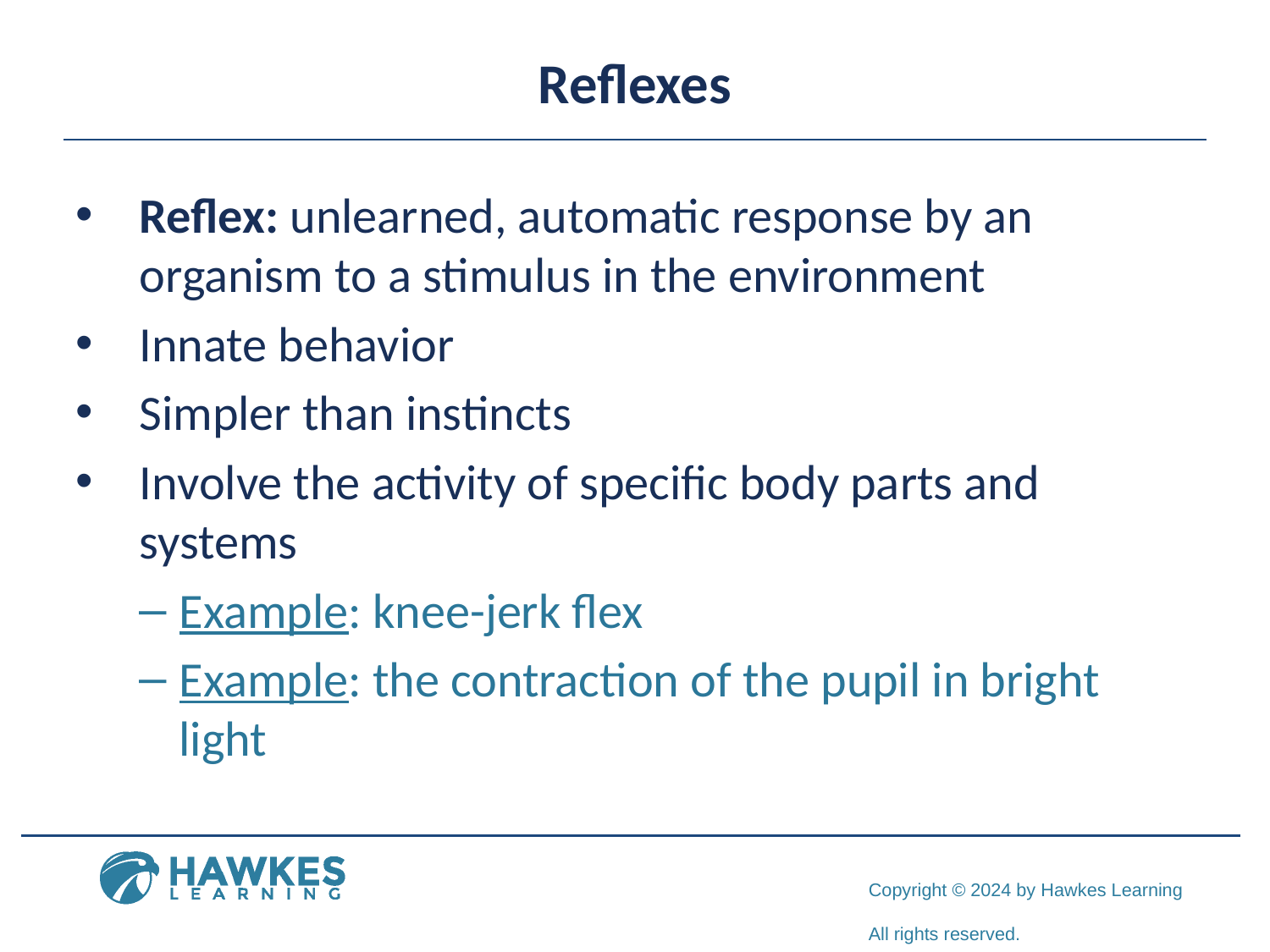

# Reflexes
Reflex: unlearned, automatic response by an organism to a stimulus in the environment
Innate behavior
Simpler than instincts
Involve the activity of specific body parts and systems
Example: knee-jerk flex
Example: the contraction of the pupil in bright light